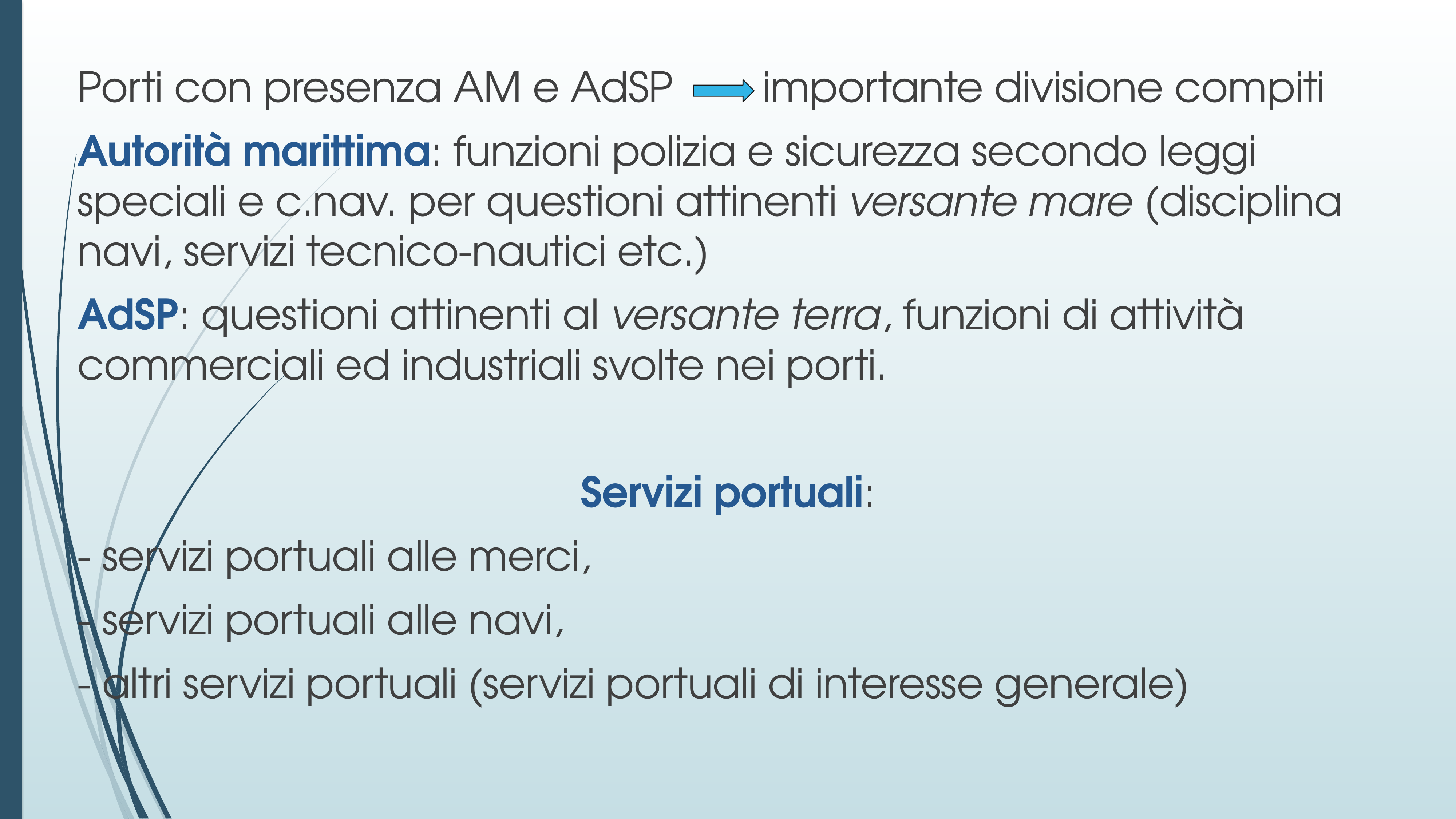

Porti con presenza AM e AdSP        importante divisione compiti
Autorità marittima: funzioni polizia e sicurezza secondo leggi speciali e c.nav. per questioni attinenti versante mare (disciplina navi, servizi tecnico-nautici etc.)
AdSP: questioni attinenti al versante terra, funzioni di attività commerciali ed industriali svolte nei porti.

Servizi portuali:
- servizi portuali alle merci,
- servizi portuali alle navi,
- altri servizi portuali (servizi portuali di interesse generale)